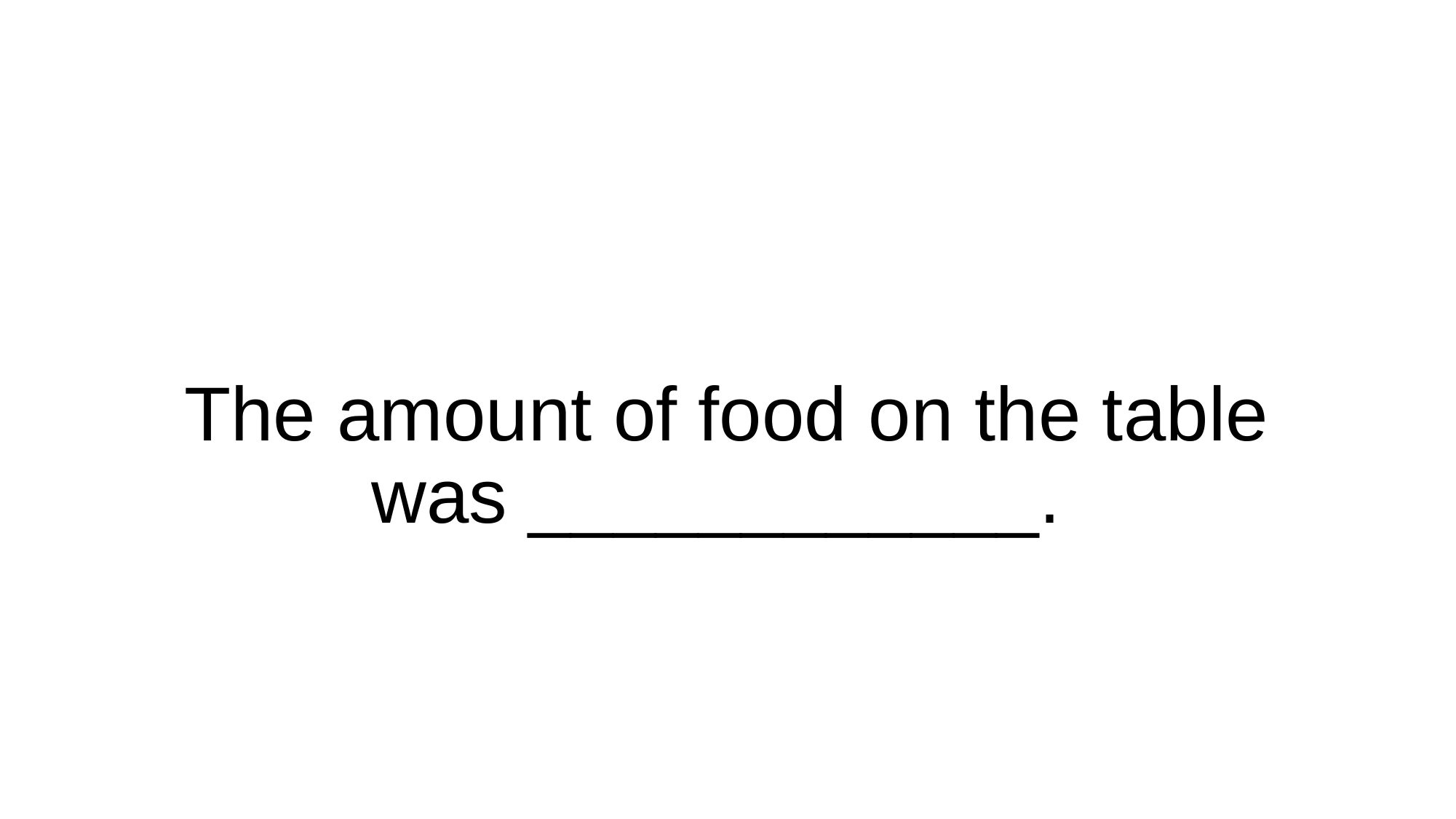

# The amount of food on the table was ____________.